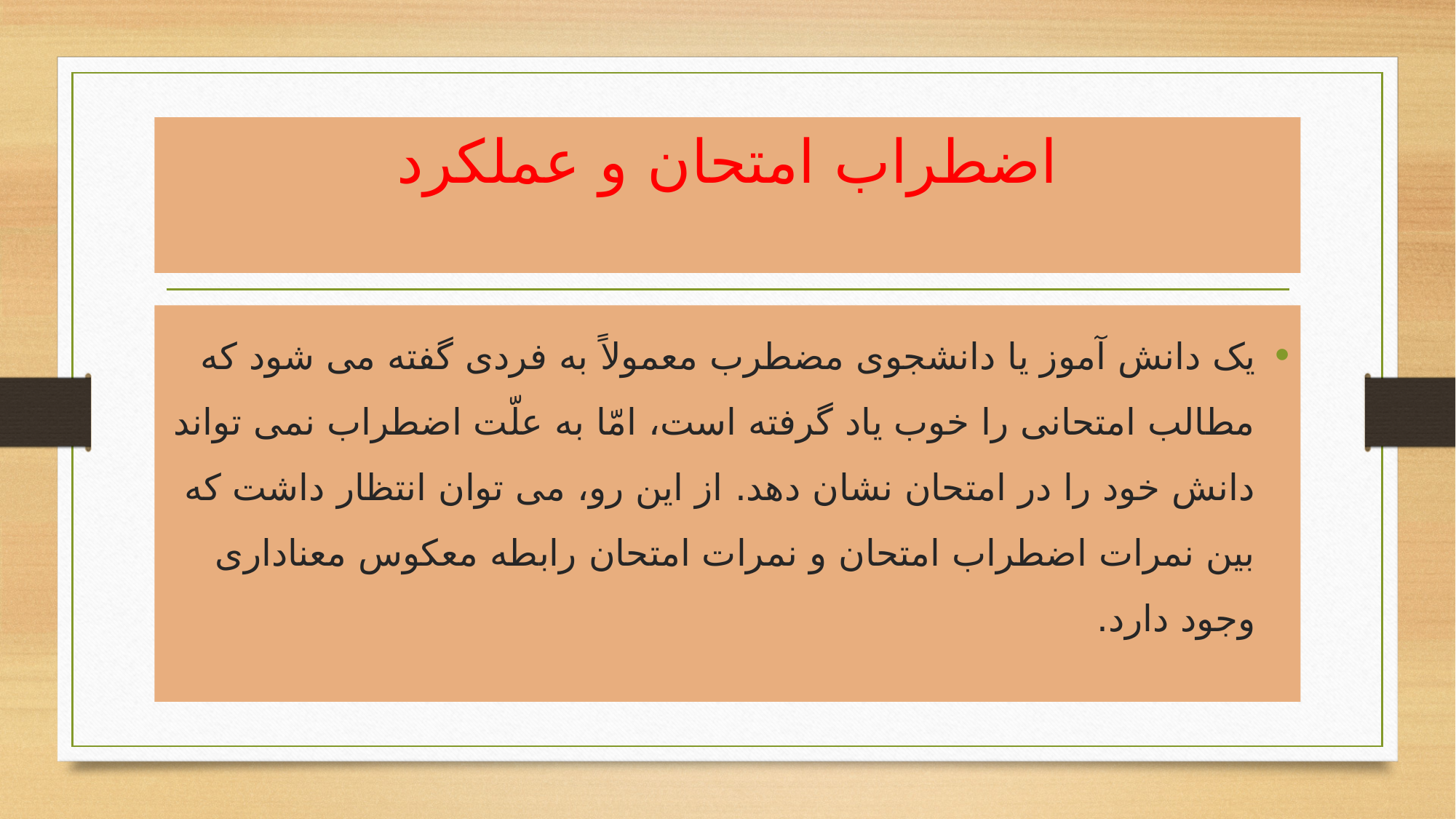

# اضطراب امتحان و عملكرد
یک دانش آموز یا دانشجوی مضطرب معمولاً به فردی گفته می شود که مطالب امتحانی را خوب یاد گرفته است، امّا به علّت اضطراب نمی تواند دانش خود را در امتحان نشان دهد. از این رو، می توان انتظار داشت که بین نمرات اضطراب امتحان و نمرات امتحان رابطه معکوس معناداری وجود دارد.